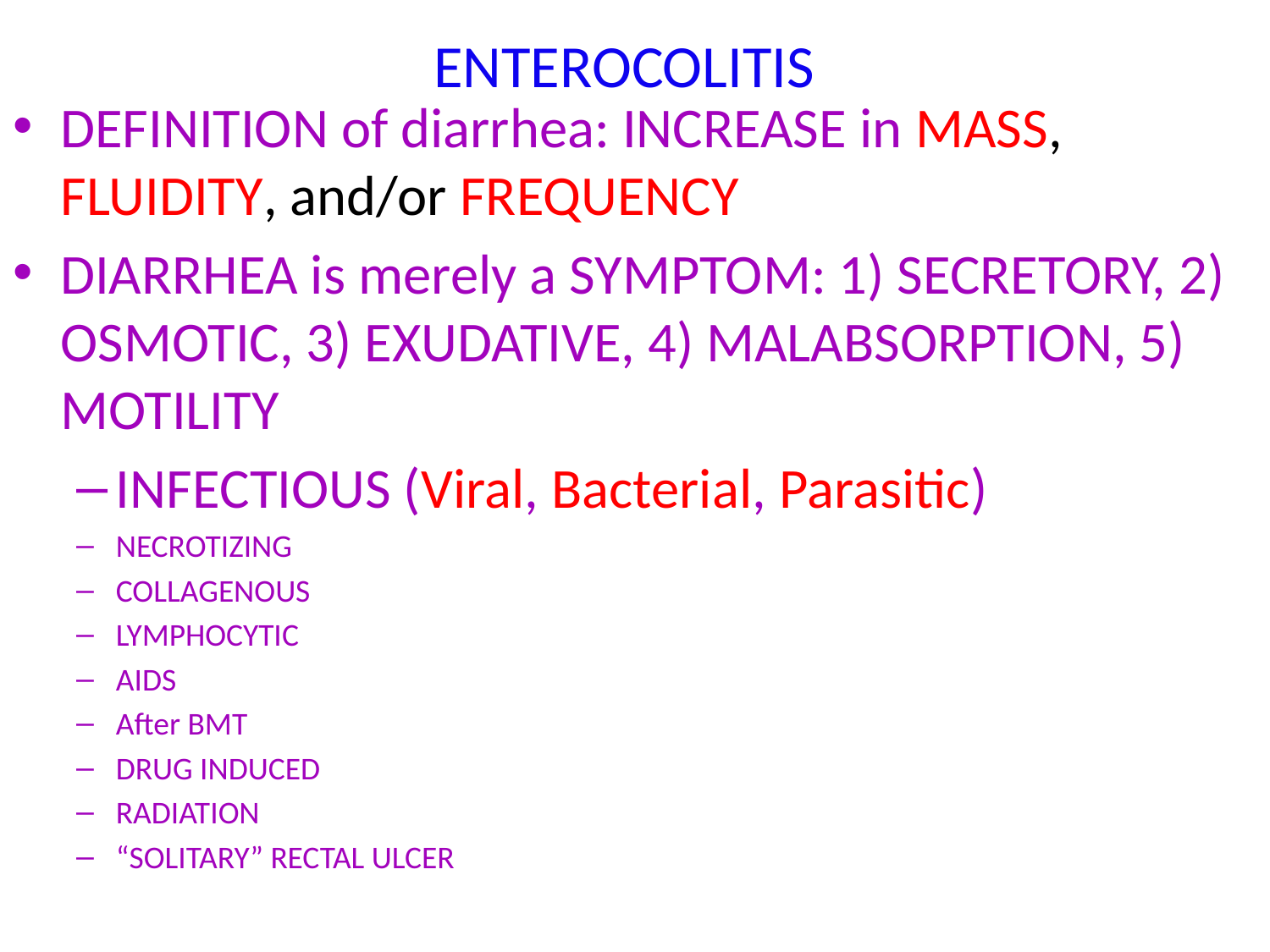

# ENTEROCOLITIS
DEFINITION of diarrhea: INCREASE in MASS, FLUIDITY, and/or FREQUENCY
DIARRHEA is merely a SYMPTOM: 1) SECRETORY, 2) OSMOTIC, 3) EXUDATIVE, 4) MALABSORPTION, 5) MOTILITY
INFECTIOUS (Viral, Bacterial, Parasitic)
NECROTIZING
COLLAGENOUS
LYMPHOCYTIC
AIDS
After BMT
DRUG INDUCED
RADIATION
“SOLITARY” RECTAL ULCER